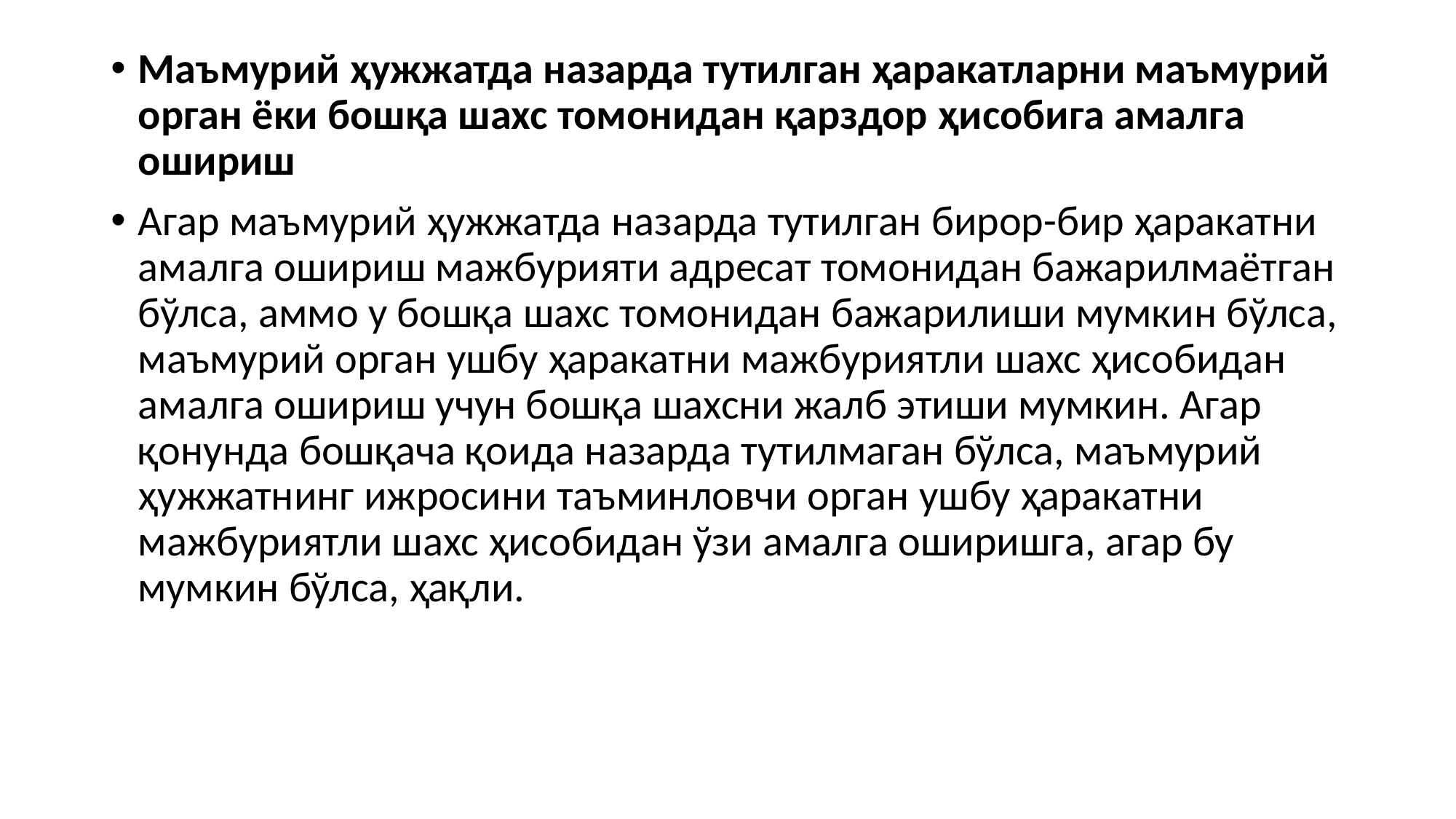

Маъмурий ҳужжатда назарда тутилган ҳаракатларни маъмурий орган ёки бошқа шахс томонидан қарздор ҳисобига амалга ошириш
Агар маъмурий ҳужжатда назарда тутилган бирор-бир ҳаракатни амалга ошириш мажбурияти адресат томонидан бажарилмаётган бўлса, аммо у бошқа шахс томонидан бажарилиши мумкин бўлса, маъмурий орган ушбу ҳаракатни мажбуриятли шахс ҳисобидан амалга ошириш учун бошқа шахсни жалб этиши мумкин. Агар қонунда бошқача қоида назарда тутилмаган бўлса, маъмурий ҳужжатнинг ижросини таъминловчи орган ушбу ҳаракатни мажбуриятли шахс ҳисобидан ўзи амалга оширишга, агар бу мумкин бўлса, ҳақли.